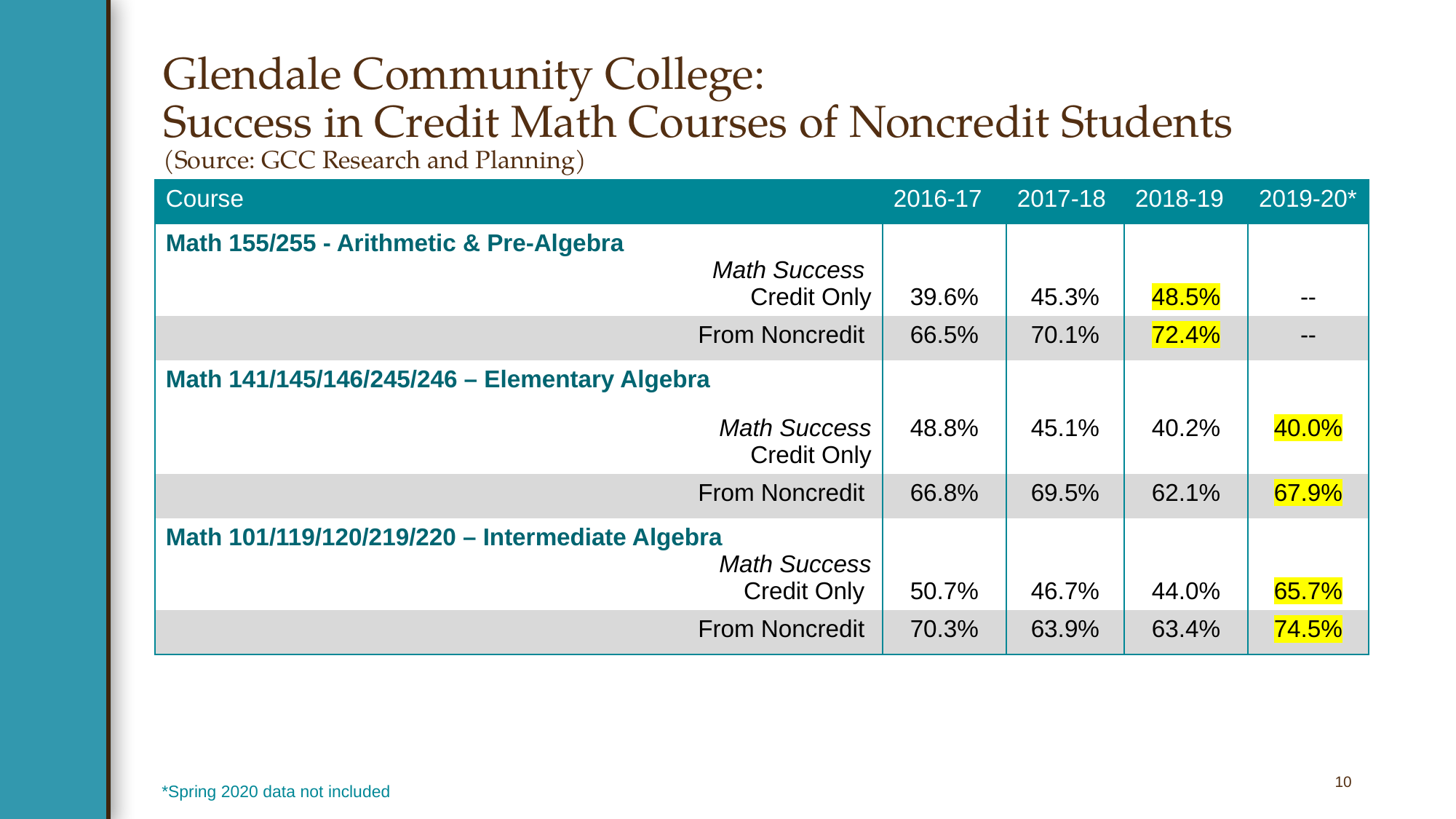

# Glendale Community College: Success in Credit Math Courses of Noncredit Students (Source: GCC Research and Planning)
| Course | 2016-17 | 2017-18 | 2018-19 | 2019-20\* |
| --- | --- | --- | --- | --- |
| Math 155/255 - Arithmetic & Pre-Algebra Math Success Credit Only | 39.6% | 45.3% | 48.5% | -- |
| From Noncredit | 66.5% | 70.1% | 72.4% | -- |
| Math 141/145/146/245/246 – Elementary Algebra |  |  |  |  |
| Math Success Credit Only | 48.8% | 45.1% | 40.2% | 40.0% |
| From Noncredit | 66.8% | 69.5% | 62.1% | 67.9% |
| Math 101/119/120/219/220 – Intermediate Algebra Math Success Credit Only | 50.7% | 46.7% | 44.0% | 65.7% |
| From Noncredit | 70.3% | 63.9% | 63.4% | 74.5% |
*Spring 2020 data not included